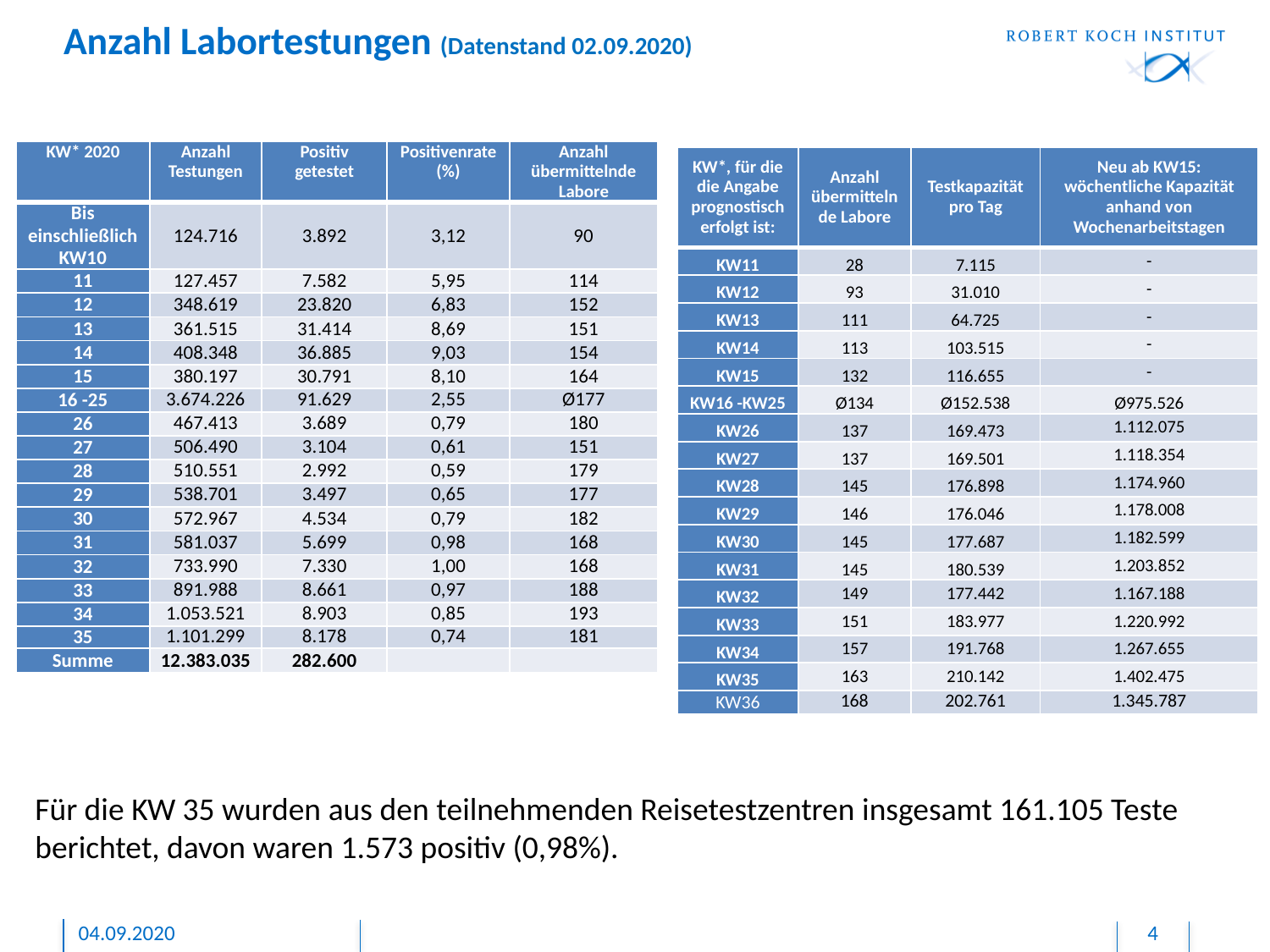

# Anzahl Labortestungen (Datenstand 02.09.2020)
| KW\* 2020 | Anzahl Testungen | Positiv getestet | Positivenrate (%) | Anzahl übermittelnde Labore |
| --- | --- | --- | --- | --- |
| Bis einschließlich KW10 | 124.716 | 3.892 | 3,12 | 90 |
| 11 | 127.457 | 7.582 | 5,95 | 114 |
| 12 | 348.619 | 23.820 | 6,83 | 152 |
| 13 | 361.515 | 31.414 | 8,69 | 151 |
| 14 | 408.348 | 36.885 | 9,03 | 154 |
| 15 | 380.197 | 30.791 | 8,10 | 164 |
| 16 -25 | 3.674.226 | 91.629 | 2,55 | Ø177 |
| 26 | 467.413 | 3.689 | 0,79 | 180 |
| 27 | 506.490 | 3.104 | 0,61 | 151 |
| 28 | 510.551 | 2.992 | 0,59 | 179 |
| 29 | 538.701 | 3.497 | 0,65 | 177 |
| 30 | 572.967 | 4.534 | 0,79 | 182 |
| 31 | 581.037 | 5.699 | 0,98 | 168 |
| 32 | 733.990 | 7.330 | 1,00 | 168 |
| 33 | 891.988 | 8.661 | 0,97 | 188 |
| 34 | 1.053.521 | 8.903 | 0,85 | 193 |
| 35 | 1.101.299 | 8.178 | 0,74 | 181 |
| Summe | 12.383.035 | 282.600 |  |  |
| KW\*, für die die Angabe prognostisch erfolgt ist: | Anzahl übermittelnde Labore | Testkapazität pro Tag | Neu ab KW15: wöchentliche Kapazität anhand von Wochenarbeitstagen |
| --- | --- | --- | --- |
| KW11 | 28 | 7.115 | - |
| KW12 | 93 | 31.010 | - |
| KW13 | 111 | 64.725 | - |
| KW14 | 113 | 103.515 | - |
| KW15 | 132 | 116.655 | - |
| KW16 -KW25 | Ø134 | Ø152.538 | Ø975.526 |
| KW26 | 137 | 169.473 | 1.112.075 |
| KW27 | 137 | 169.501 | 1.118.354 |
| KW28 | 145 | 176.898 | 1.174.960 |
| KW29 | 146 | 176.046 | 1.178.008 |
| KW30 | 145 | 177.687 | 1.182.599 |
| KW31 | 145 | 180.539 | 1.203.852 |
| KW32 | 149 | 177.442 | 1.167.188 |
| KW33 | 151 | 183.977 | 1.220.992 |
| KW34 | 157 | 191.768 | 1.267.655 |
| KW35 | 163 | 210.142 | 1.402.475 |
| KW36 | 168 | 202.761 | 1.345.787 |
Für die KW 35 wurden aus den teilnehmenden Reisetestzentren insgesamt 161.105 Teste berichtet, davon waren 1.573 positiv (0,98%).
04.09.2020

4